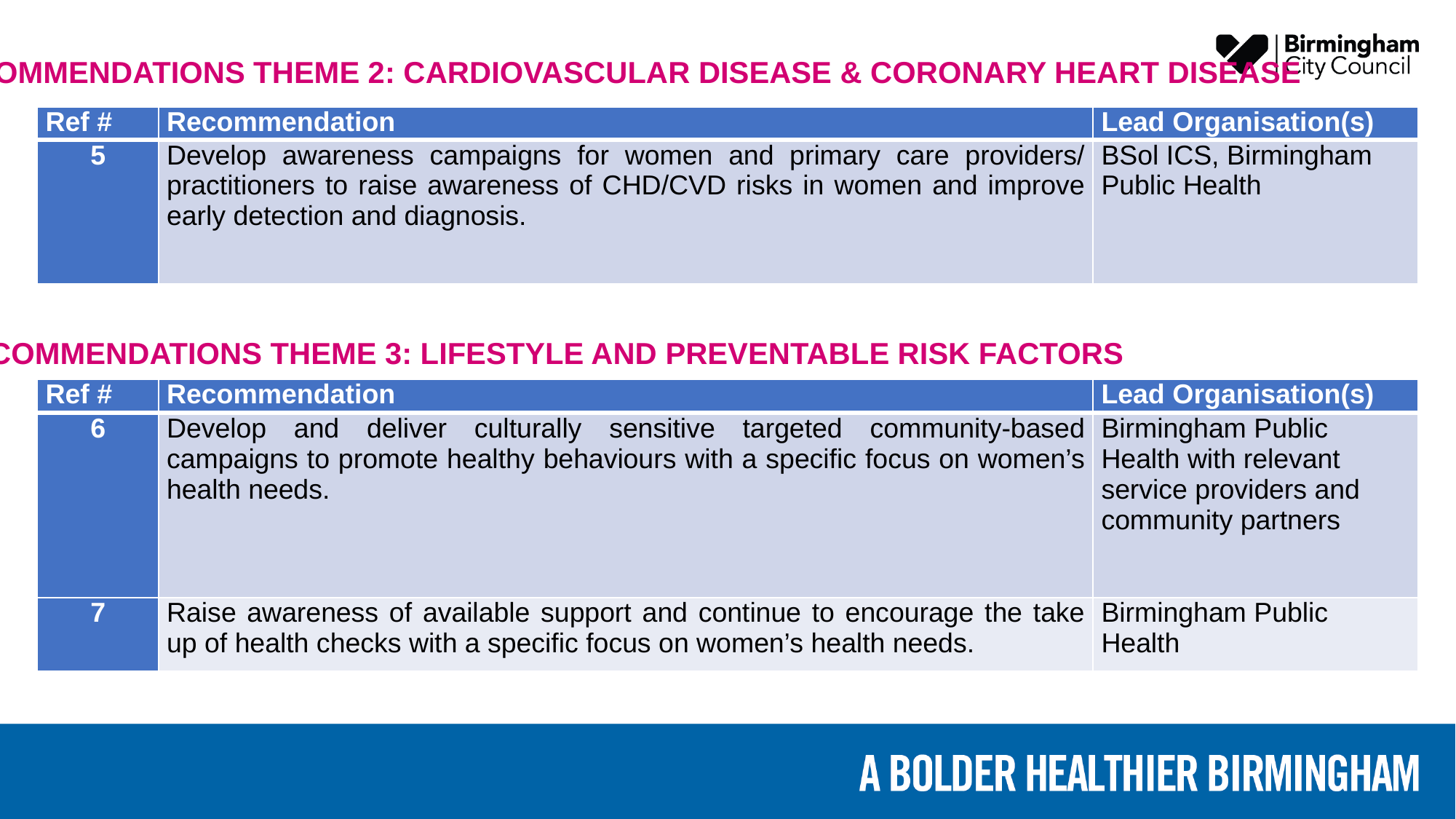

# RECOMMENDATIONS: CARDIOVASCULAR DISEASE & CORONARY HEART DISEASE THEME and LIFESTYLE AND PREVENTABLE RISK FACTORS
RECOMMENDATIONS THEME 2: CARDIOVASCULAR DISEASE & CORONARY HEART DISEASE

| Ref # | Recommendation | Lead Organisation(s) |
| --- | --- | --- |
| 5 | Develop awareness campaigns for women and primary care providers/ practitioners to raise awareness of CHD/CVD risks in women and improve early detection and diagnosis. | BSol ICS, Birmingham Public Health |
RECOMMENDATIONS THEME 3: LIFESTYLE AND PREVENTABLE RISK FACTORS

| Ref # | Recommendation | Lead Organisation(s) |
| --- | --- | --- |
| 6 | Develop and deliver culturally sensitive targeted community-based campaigns to promote healthy behaviours with a specific focus on women’s health needs. | Birmingham Public Health with relevant service providers and community partners |
| 7 | Raise awareness of available support and continue to encourage the take up of health checks with a specific focus on women’s health needs. | Birmingham Public Health |